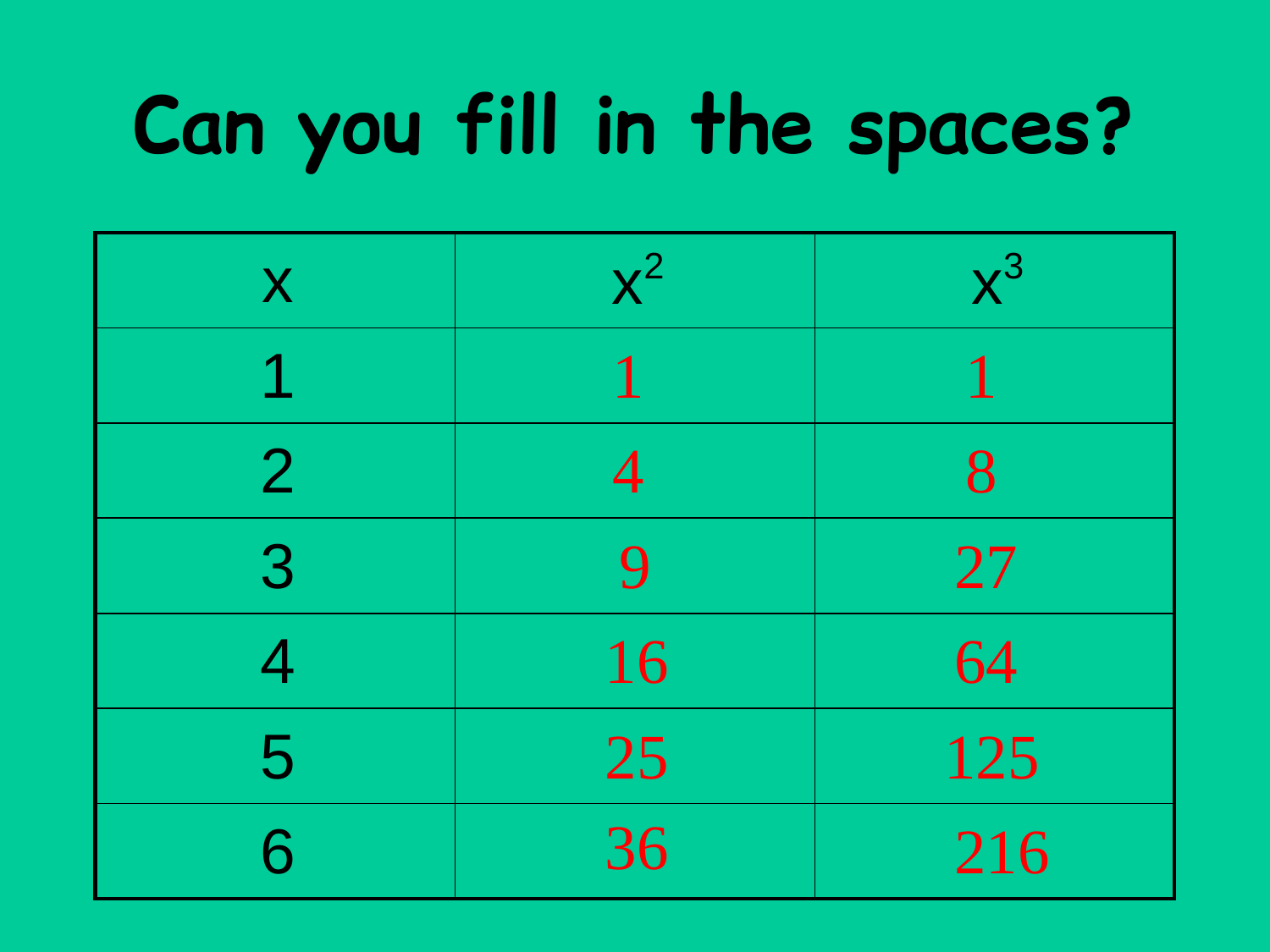

# Can you fill in the spaces?
| x | x2 | x3 |
| --- | --- | --- |
| 1 |  |  |
| 2 |  |  |
| 3 |  |  |
| 4 |  |  |
| 5 |  |  |
| 6 |  |  |
1
1
4
8
9
27
16
64
25
125
36
216